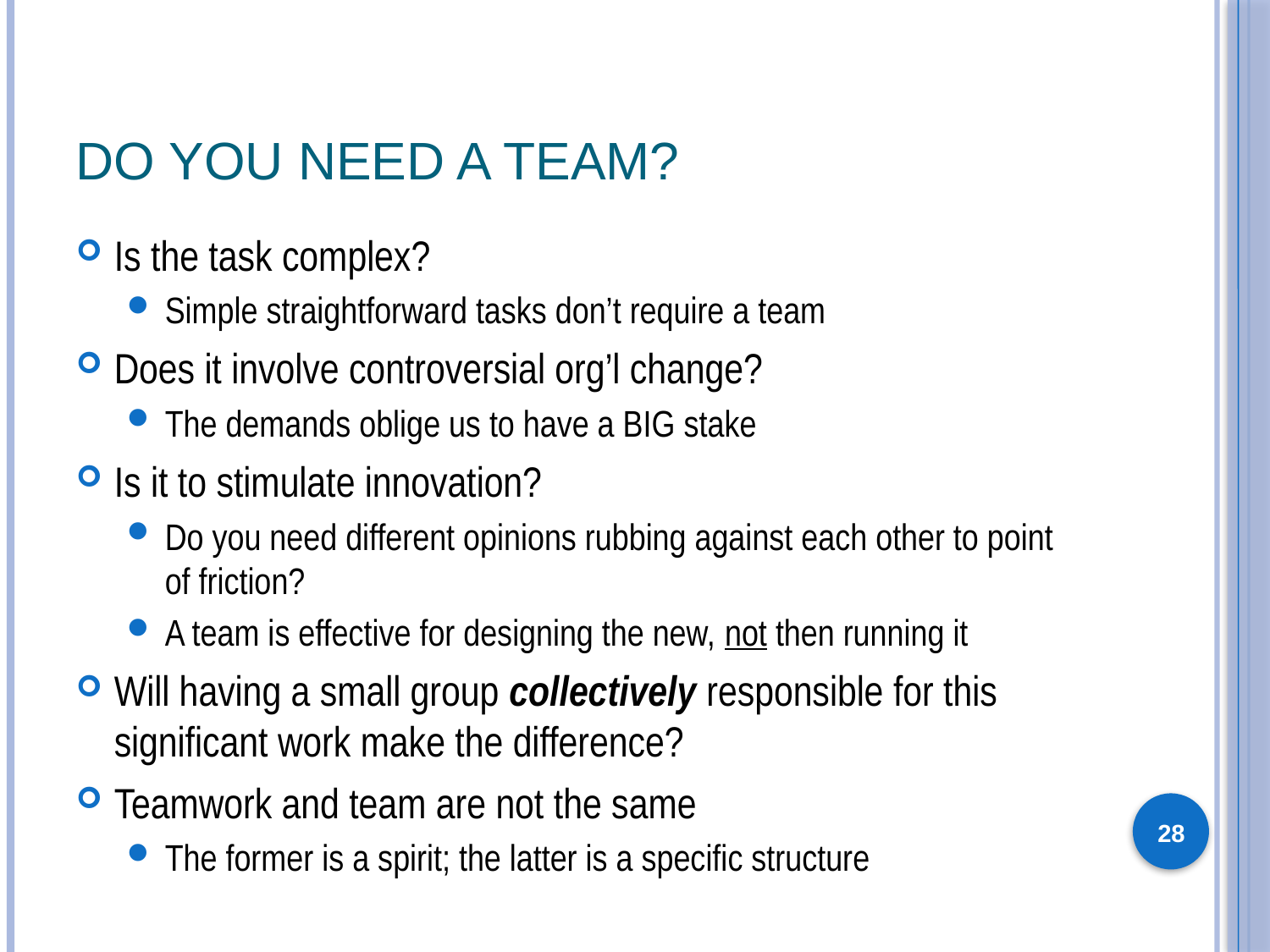

# Do You Need A Team?
Is the task complex?
Simple straightforward tasks don’t require a team
Does it involve controversial org’l change?
The demands oblige us to have a BIG stake
Is it to stimulate innovation?
Do you need different opinions rubbing against each other to point of friction?
A team is effective for designing the new, not then running it
Will having a small group collectively responsible for this significant work make the difference?
Teamwork and team are not the same
The former is a spirit; the latter is a specific structure
28